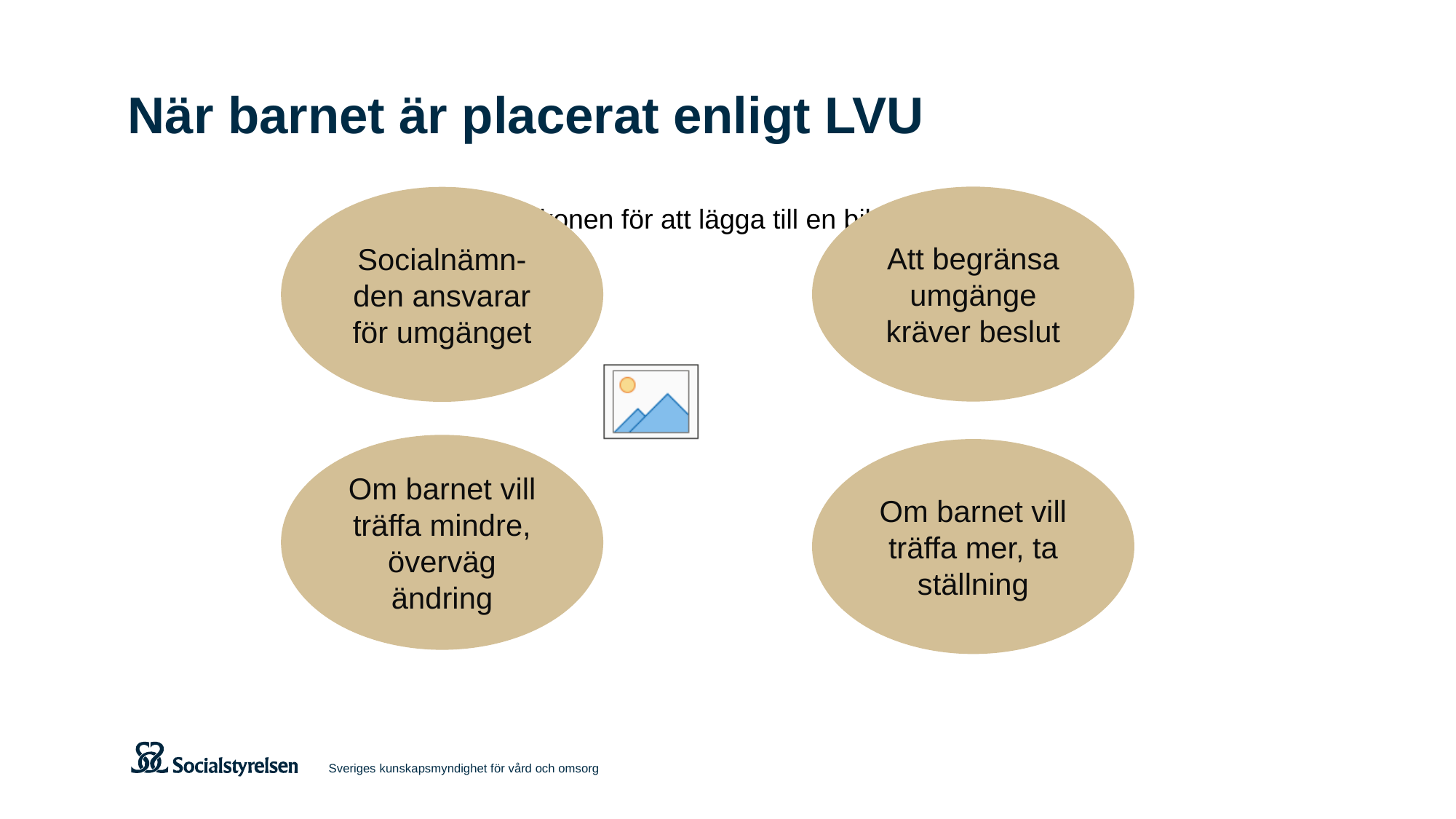

# När barnet är placerat enligt LVU
Att begränsa umgänge kräver beslut
Socialnämn-den ansvarar för umgänget

Om barnet vill träffa mindre, överväg ändring
Om barnet vill träffa mer, ta ställning

Sveriges kunskapsmyndighet för vård och omsorg